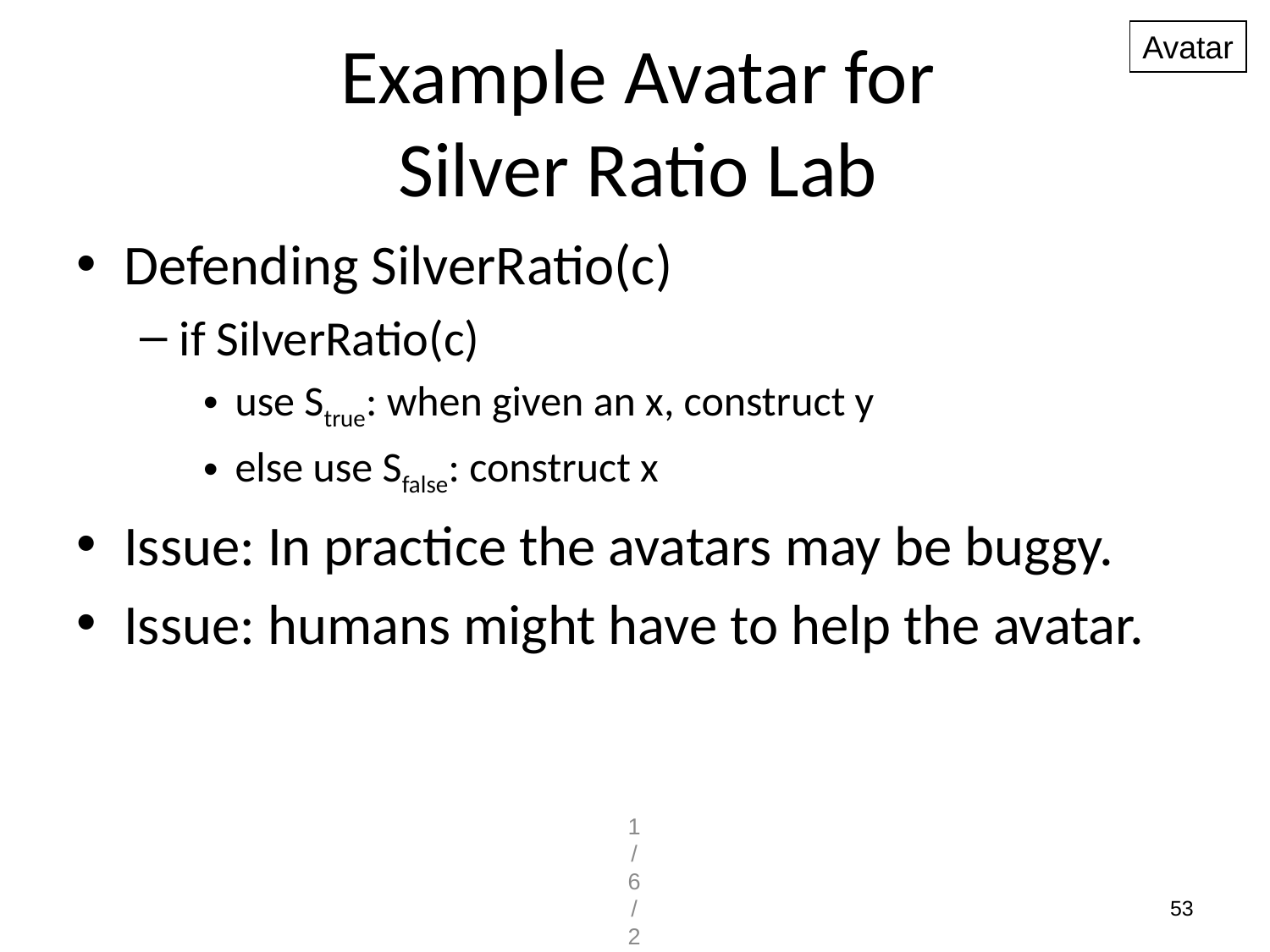

# Example Avatar for Silver Ratio Lab
Avatar
Defending SilverRatio(c)
if SilverRatio(c)
use Strue: when given an x, construct y
else use Sfalse: construct x
Issue: In practice the avatars may be buggy.
Issue: humans might have to help the avatar.
53
1/6/2014